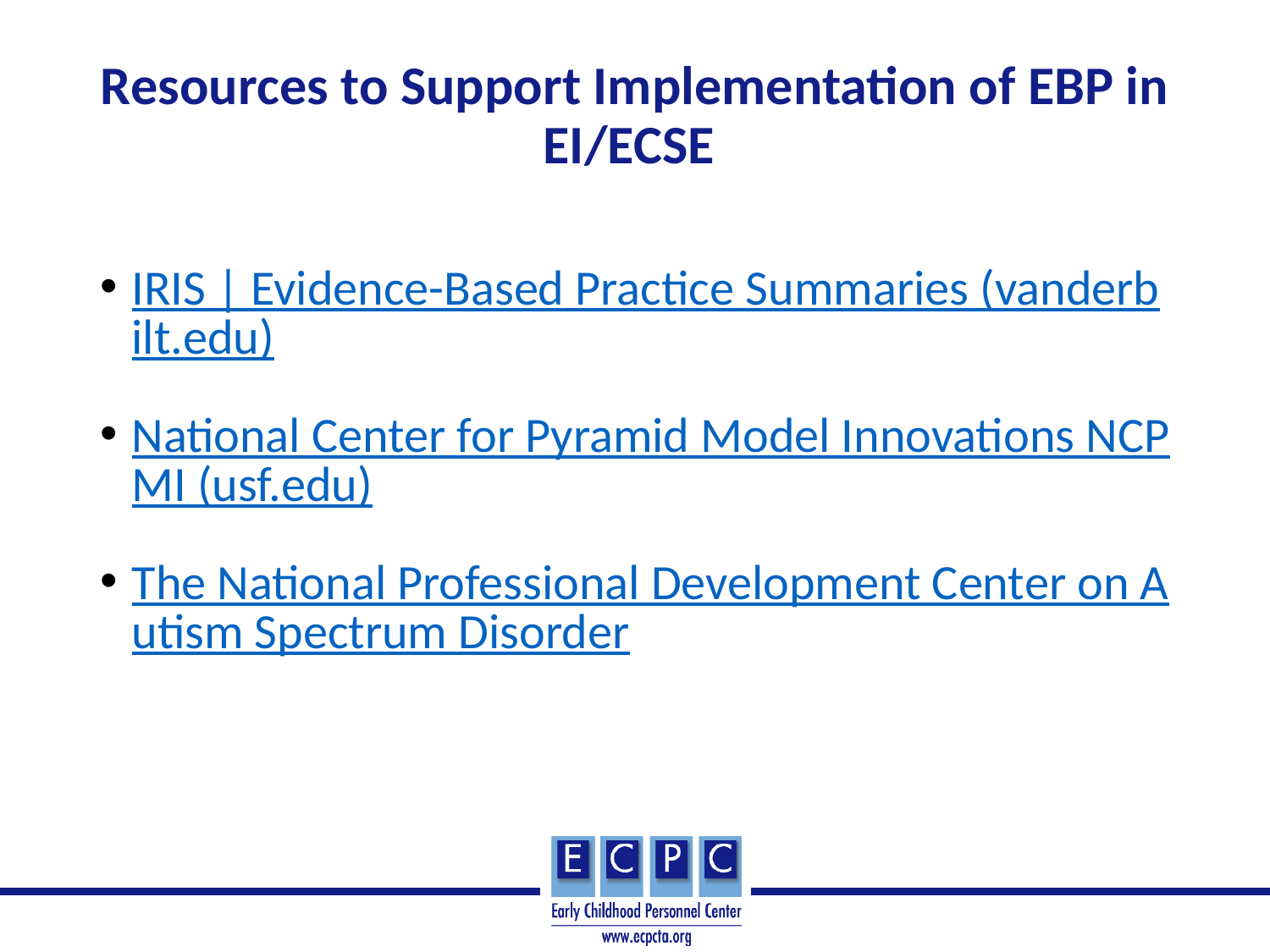

# Resources to Support Implementation of EBP in EI/ECSE
IRIS | Evidence-Based Practice Summaries (vanderbilt.edu)
National Center for Pyramid Model Innovations NCPMI (usf.edu)
The National Professional Development Center on Autism Spectrum Disorder